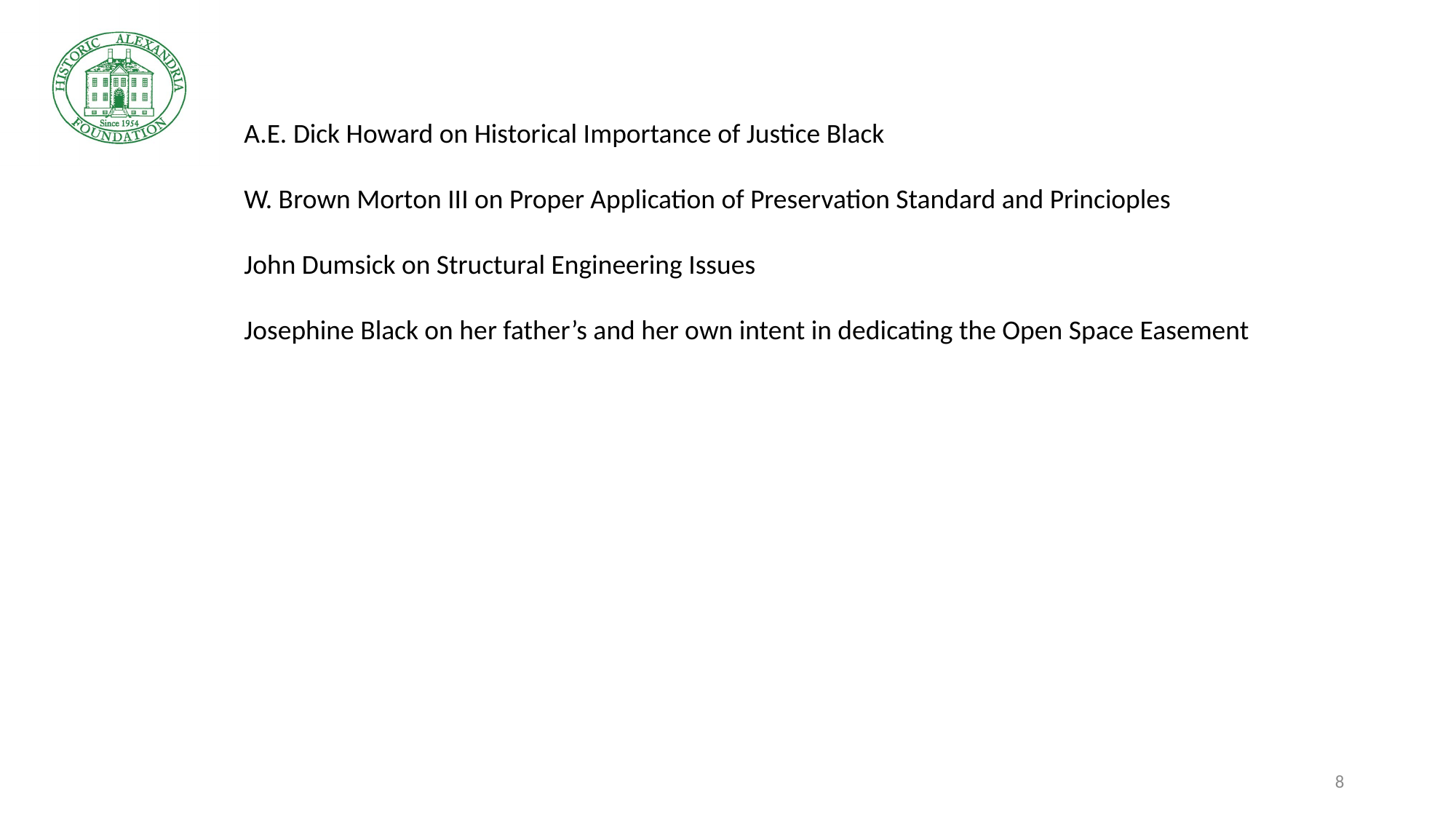

A.E. Dick Howard on Historical Importance of Justice Black

W. Brown Morton III on Proper Application of Preservation Standard and Princioples

John Dumsick on Structural Engineering Issues

Josephine Black on her father’s and her own intent in dedicating the Open Space Easement

8